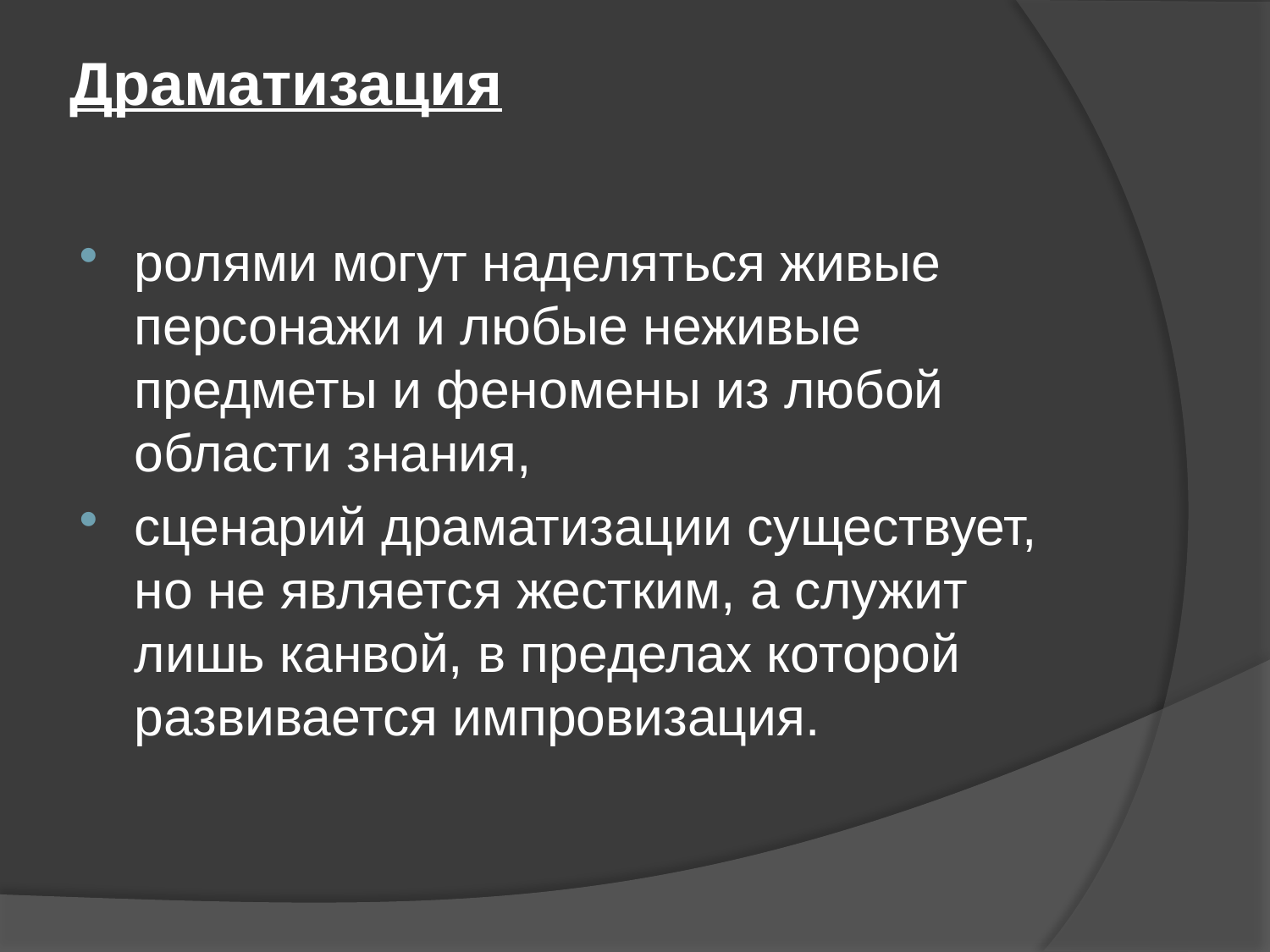

# Драматизация
ролями могут наделяться живые персонажи и любые неживые предметы и феномены из любой области знания,
сценарий драматизации существует, но не является жестким, а служит лишь канвой, в пределах которой развивается импровизация.